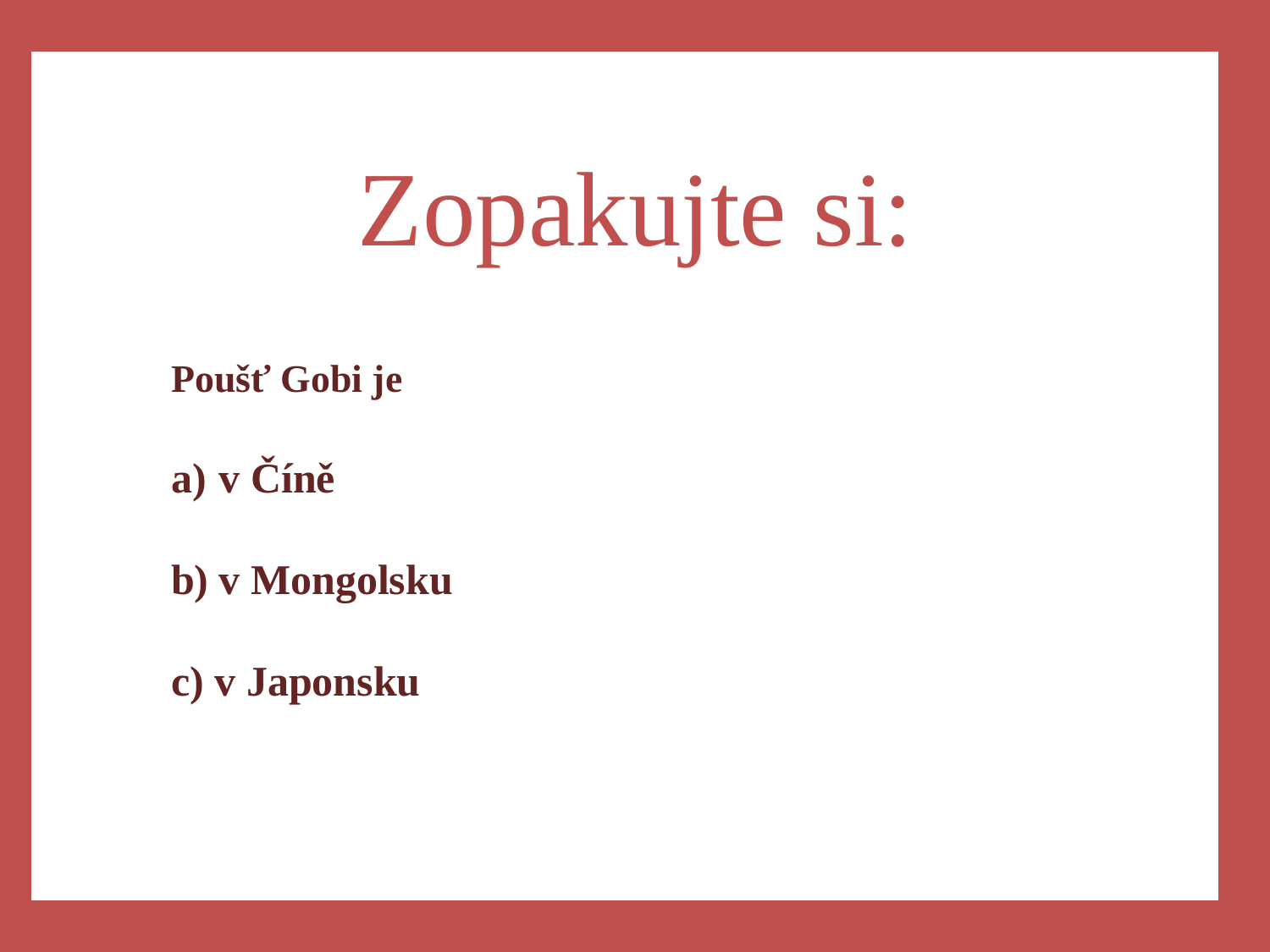

a)
Zopakujte si:
Poušť Gobi je

v Číně

v Mongolsku

c) v Japonsku